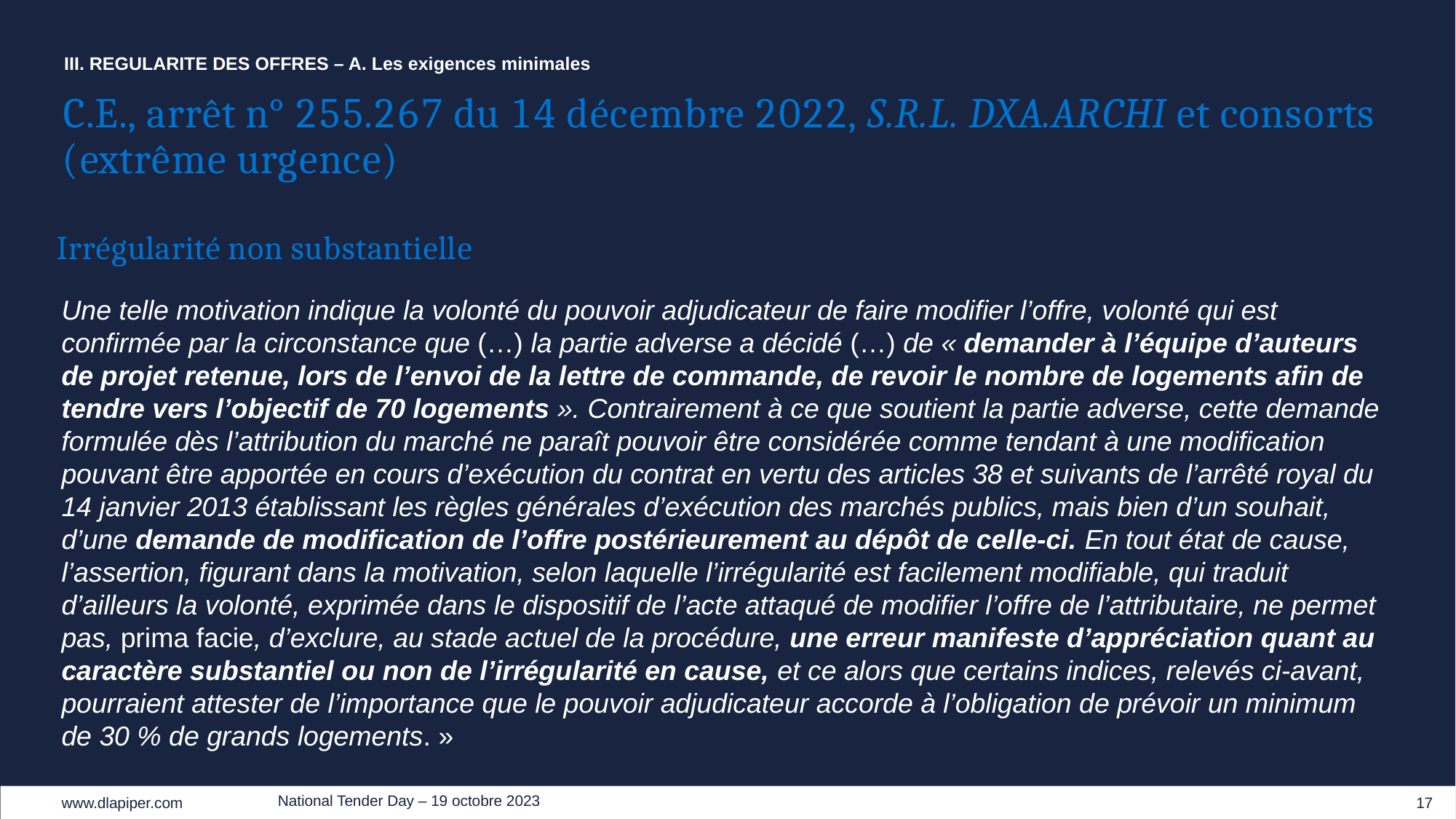

III. REGULARITE DES OFFRES – A. Les exigences minimales
C.E., arrêt n° 255.267 du 14 décembre 2022, S.R.L. DXA.ARCHI et consorts (extrême urgence)
Irrégularité non substantielle
Une telle motivation indique la volonté du pouvoir adjudicateur de faire modifier l’offre, volonté qui est confirmée par la circonstance que (…) la partie adverse a décidé (…) de « demander à l’équipe d’auteurs de projet retenue, lors de l’envoi de la lettre de commande, de revoir le nombre de logements afin de tendre vers l’objectif de 70 logements ». Contrairement à ce que soutient la partie adverse, cette demande formulée dès l’attribution du marché ne paraît pouvoir être considérée comme tendant à une modification pouvant être apportée en cours d’exécution du contrat en vertu des articles 38 et suivants de l’arrêté royal du 14 janvier 2013 établissant les règles générales d’exécution des marchés publics, mais bien d’un souhait, d’une demande de modification de l’offre postérieurement au dépôt de celle-ci. En tout état de cause, l’assertion, figurant dans la motivation, selon laquelle l’irrégularité est facilement modifiable, qui traduit d’ailleurs la volonté, exprimée dans le dispositif de l’acte attaqué de modifier l’offre de l’attributaire, ne permet pas, prima facie, d’exclure, au stade actuel de la procédure, une erreur manifeste d’appréciation quant au caractère substantiel ou non de l’irrégularité en cause, et ce alors que certains indices, relevés ci-avant, pourraient attester de l’importance que le pouvoir adjudicateur accorde à l’obligation de prévoir un minimum de 30 % de grands logements. »
National Tender Day – 19 octobre 2023
17